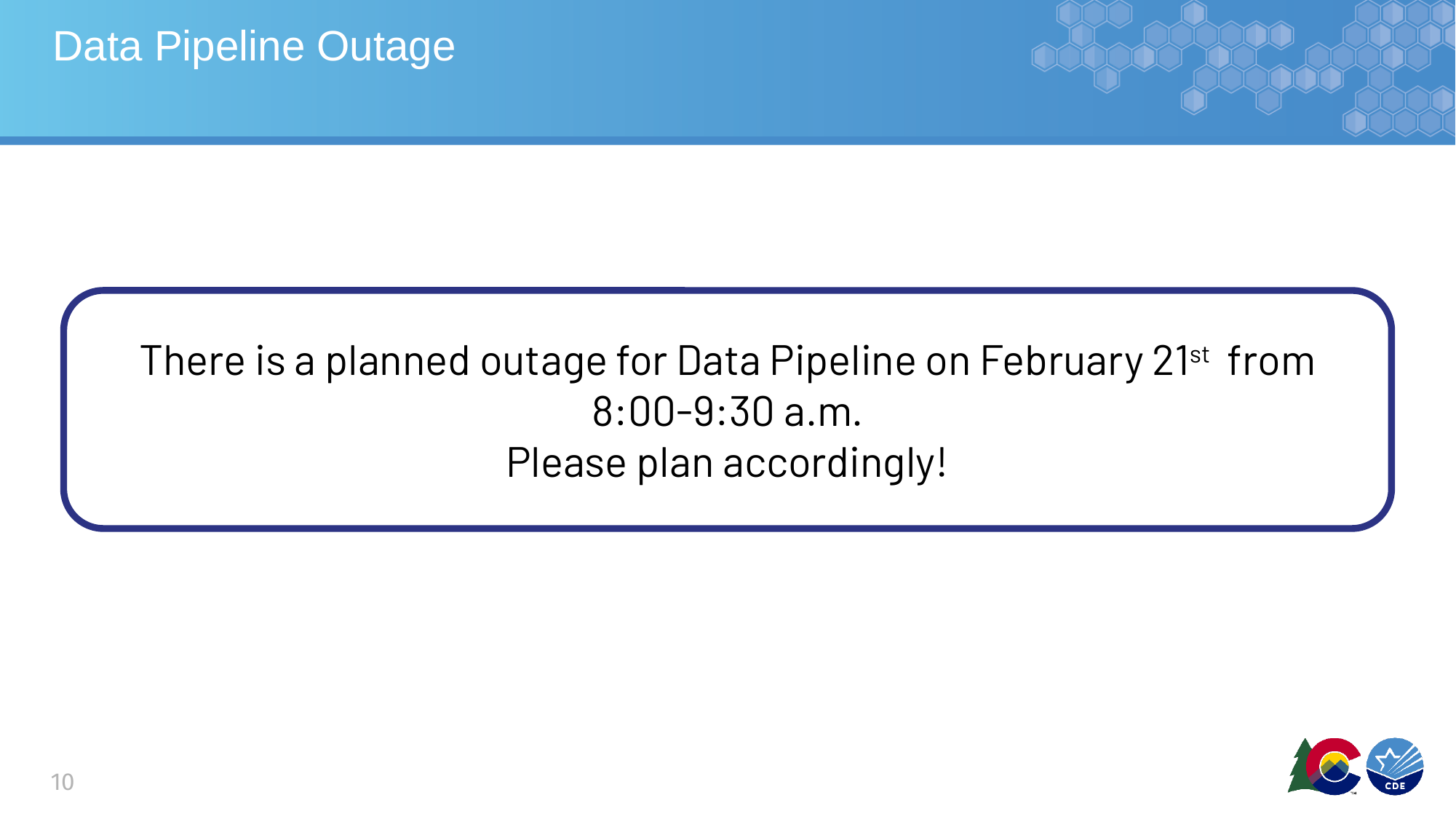

# Data Pipeline Outage
There is a planned outage for Data Pipeline on February 21st  from 8:00-9:30 a.m.
Please plan accordingly!
10